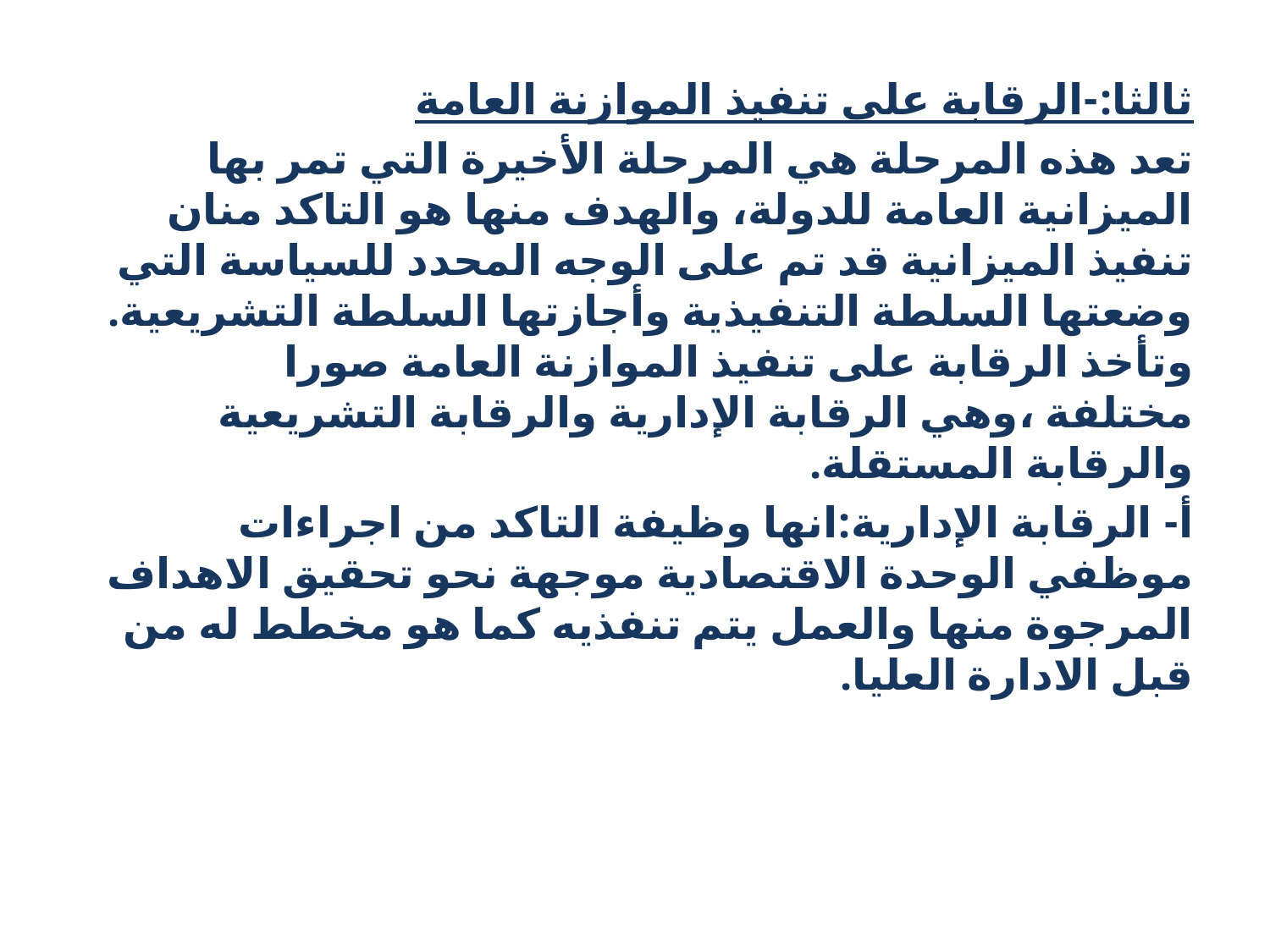

ثالثا:-الرقابة على تنفيذ الموازنة العامة
تعد هذه المرحلة هي المرحلة الأخيرة التي تمر بها الميزانية العامة للدولة، والهدف منها هو التاكد منان تنفيذ الميزانية قد تم على الوجه المحدد للسياسة التي وضعتها السلطة التنفيذية وأجازتها السلطة التشريعية. وتأخذ الرقابة على تنفيذ الموازنة العامة صورا مختلفة ،وهي الرقابة الإدارية والرقابة التشريعية والرقابة المستقلة.
أ- الرقابة الإدارية:انها وظيفة التاكد من اجراءات موظفي الوحدة الاقتصادية موجهة نحو تحقيق الاهداف المرجوة منها والعمل يتم تنفذيه كما هو مخطط له من قبل الادارة العليا.